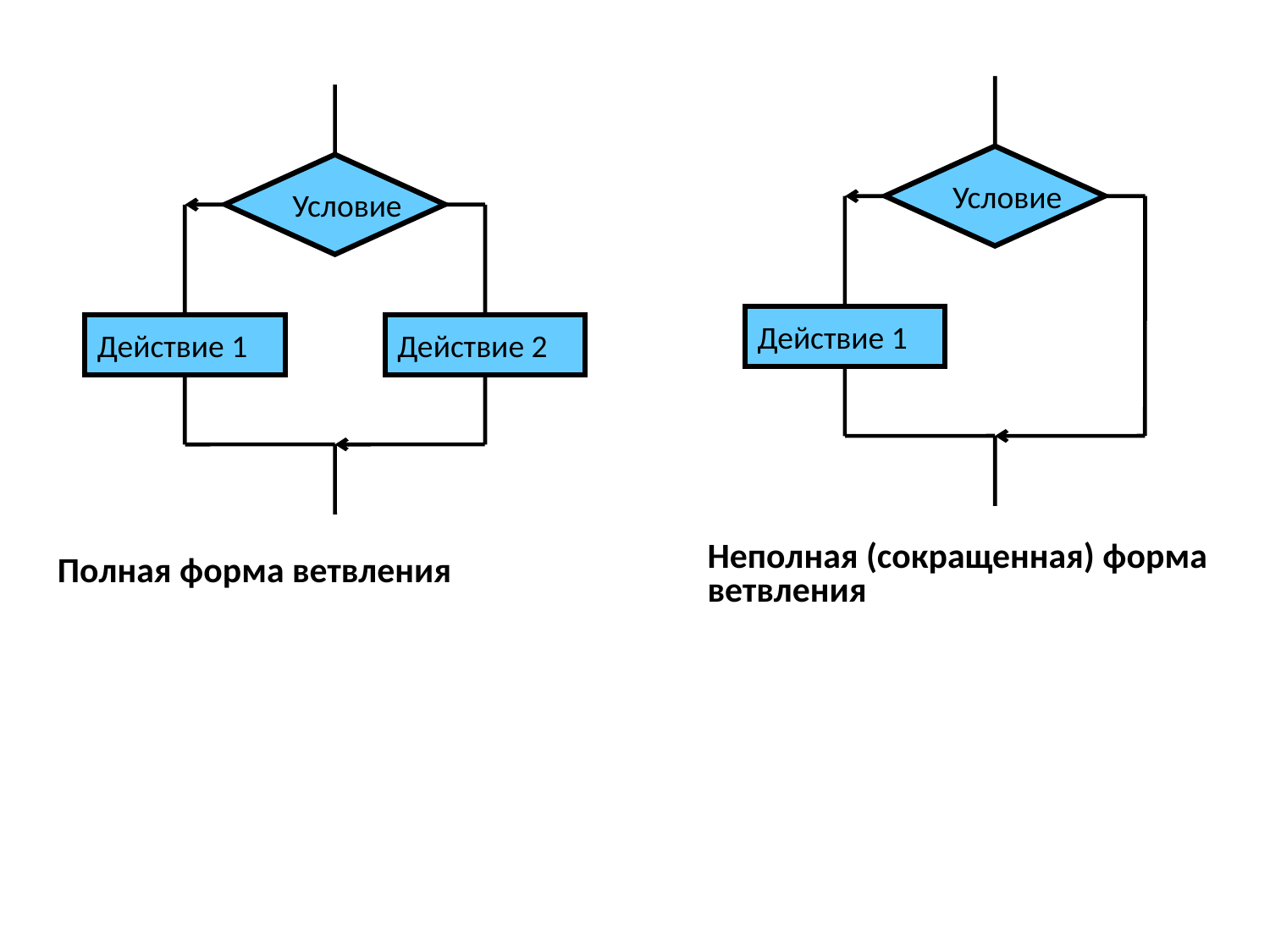

Условие

Действие 1

Условие

Действие 1
Действие 2

Неполная (сокращенная) форма ветвления
Полная форма ветвления